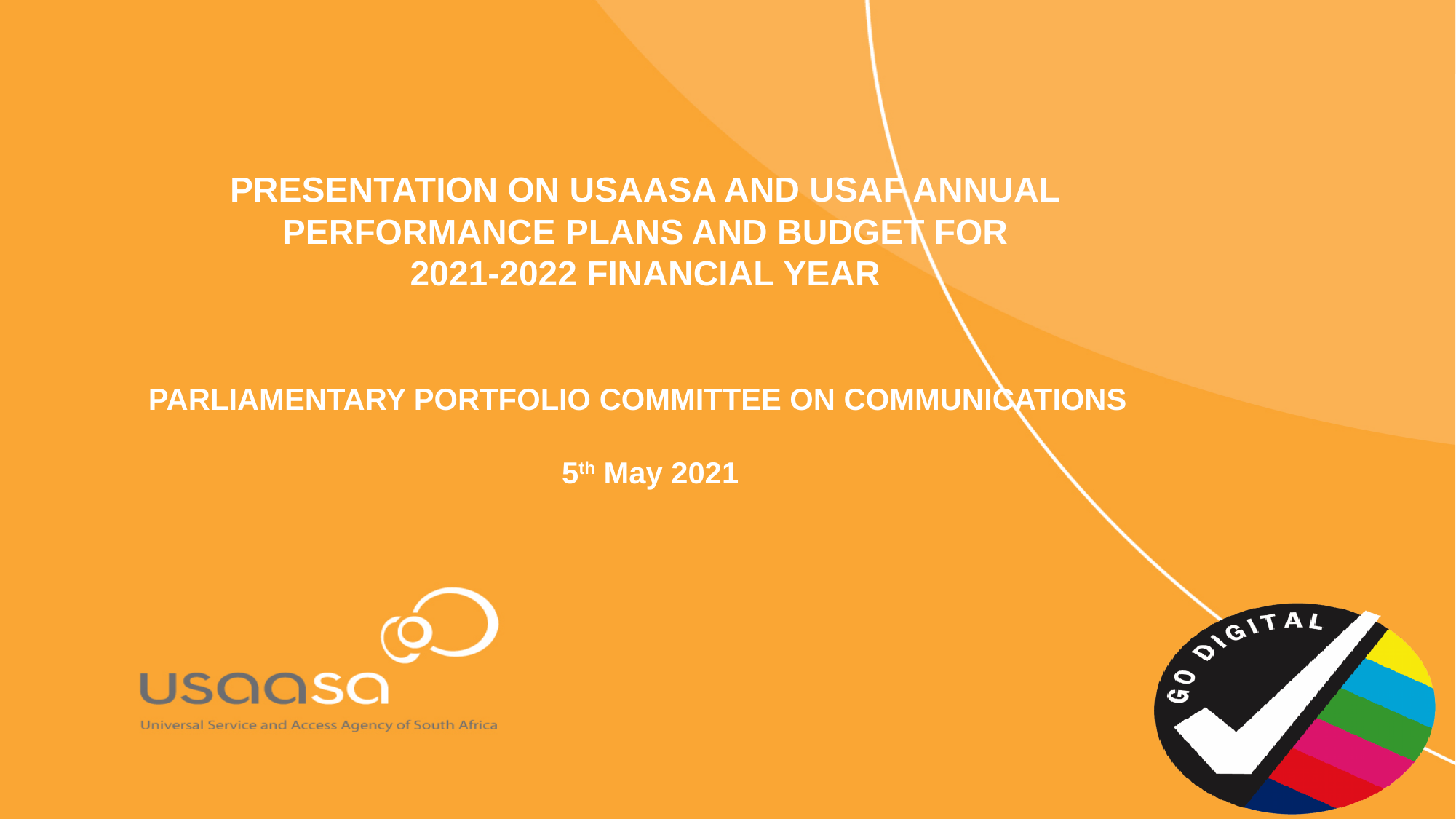

# PRESENTATION ON USAASA AND USAF ANNUAL PERFORMANCE PLANS AND BUDGET FOR 2021-2022 FINANCIAL YEAR PARLIAMENTARY PORTFOLIO COMMITTEE ON COMMUNICATIONS 5th May 2021